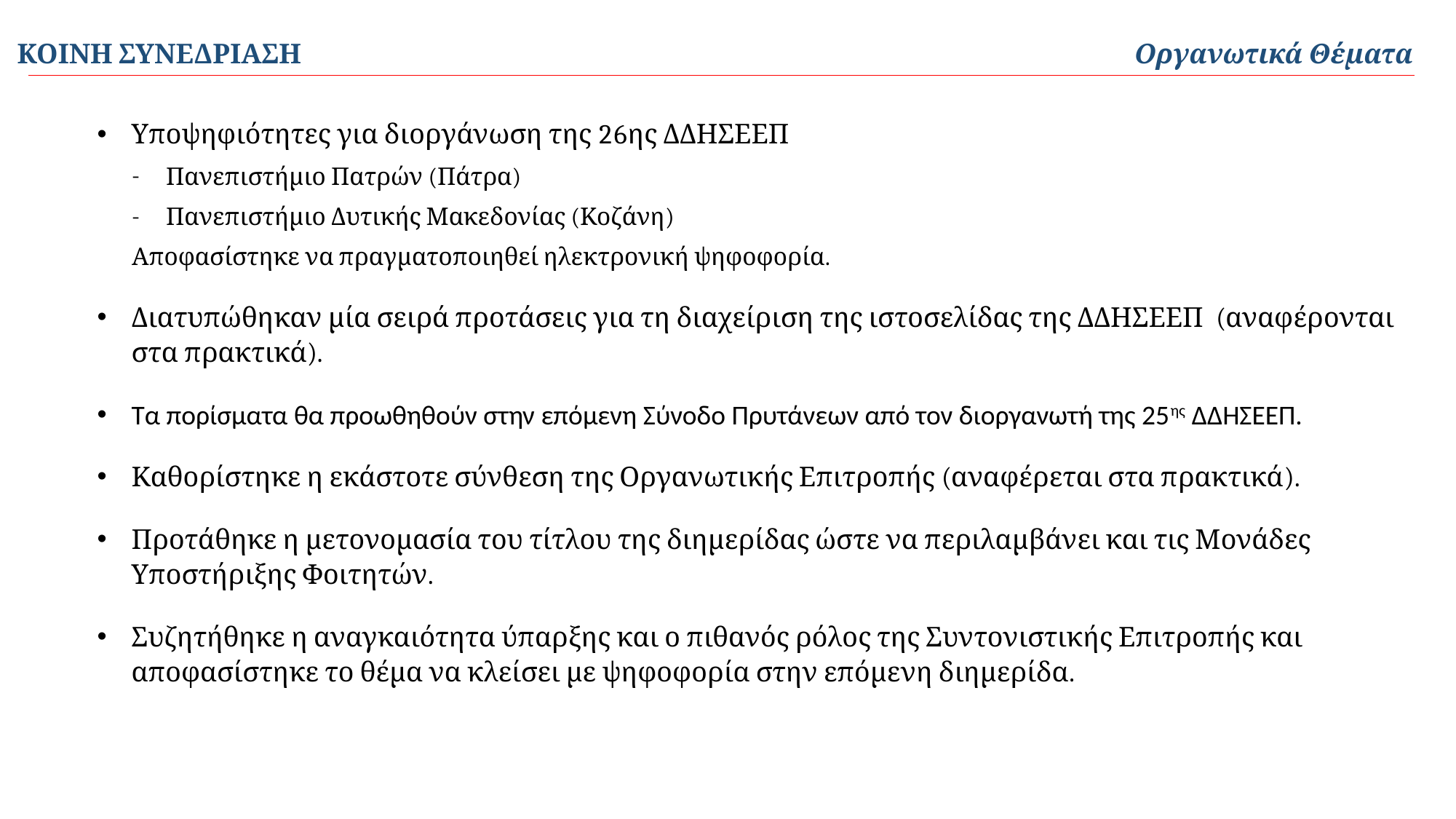

ΚΟΙΝΗ ΣΥΝΕΔΡΙΑΣΗ
Οργανωτικά Θέματα
Υποψηφιότητες για διοργάνωση της 26ης ΔΔΗΣΕΕΠ
Πανεπιστήμιο Πατρών (Πάτρα)
Πανεπιστήμιο Δυτικής Μακεδονίας (Κοζάνη)
Αποφασίστηκε να πραγματοποιηθεί ηλεκτρονική ψηφοφορία.
Διατυπώθηκαν μία σειρά προτάσεις για τη διαχείριση της ιστοσελίδας της ΔΔΗΣΕΕΠ  (αναφέρονται στα πρακτικά).
Τα πορίσματα θα προωθηθούν στην επόμενη Σύνοδο Πρυτάνεων από τον διοργανωτή της 25ης ΔΔΗΣΕΕΠ.
Καθορίστηκε η εκάστοτε σύνθεση της Οργανωτικής Επιτροπής (αναφέρεται στα πρακτικά).
Προτάθηκε η μετονομασία του τίτλου της διημερίδας ώστε να περιλαμβάνει και τις Μονάδες Υποστήριξης Φοιτητών.
Συζητήθηκε η αναγκαιότητα ύπαρξης και ο πιθανός ρόλος της Συντονιστικής Επιτροπής και αποφασίστηκε το θέμα να κλείσει με ψηφοφορία στην επόμενη διημερίδα.